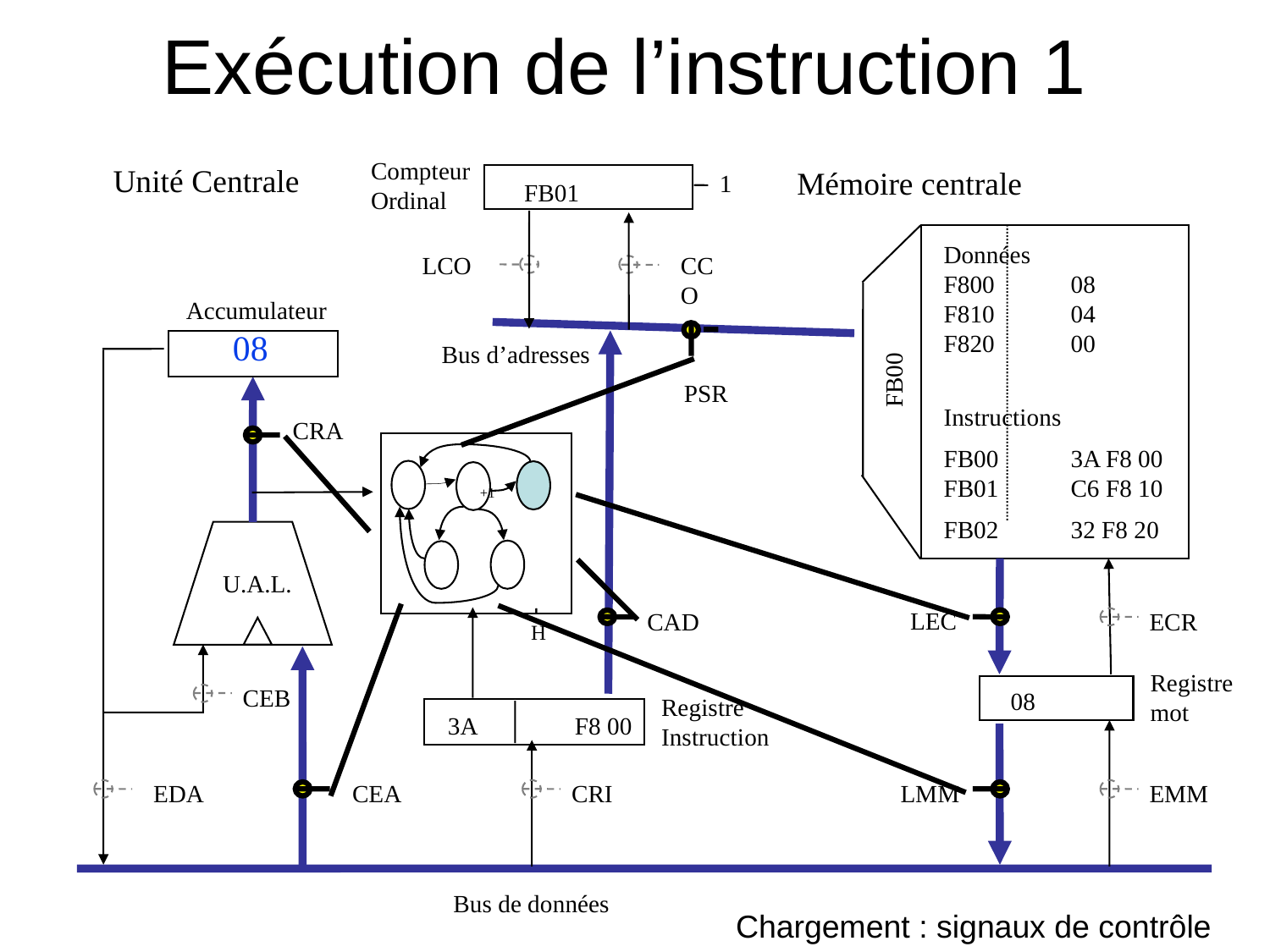

Exécution de l’instruction 1
Compteur
Ordinal
Unité Centrale
Mémoire centrale
1

FB01

Données
F800	08
F810	04
F820	00

Instructions
FB00	3A F8 00
FB01	C6 F8 10
FB02	32 F8 20
LCO
CCO

Accumulateur
08

Bus d’adresses

FB00
PSR

CRA

+1

U.A.L.

LEC
CAD
ECR

H

Registre
mot
08

CEB

Registre
Instruction
3A	F8 00

EDA
CEA
CRI
LMM
EMM

Bus de données
Chargement : signaux de contrôle